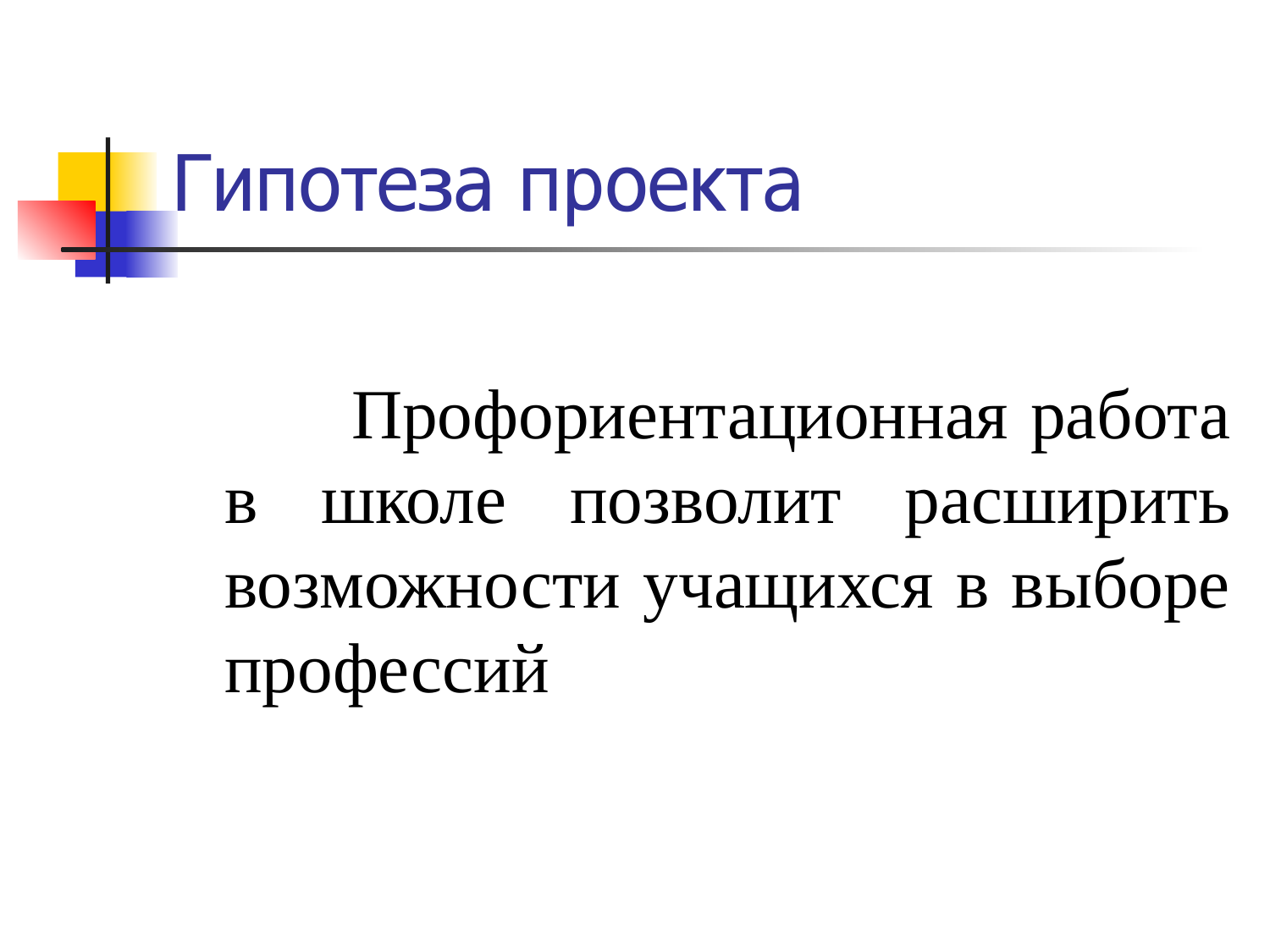

# Гипотеза проекта

		Профориентационная работа в школе позволит расширить возможности учащихся в выборе профессий